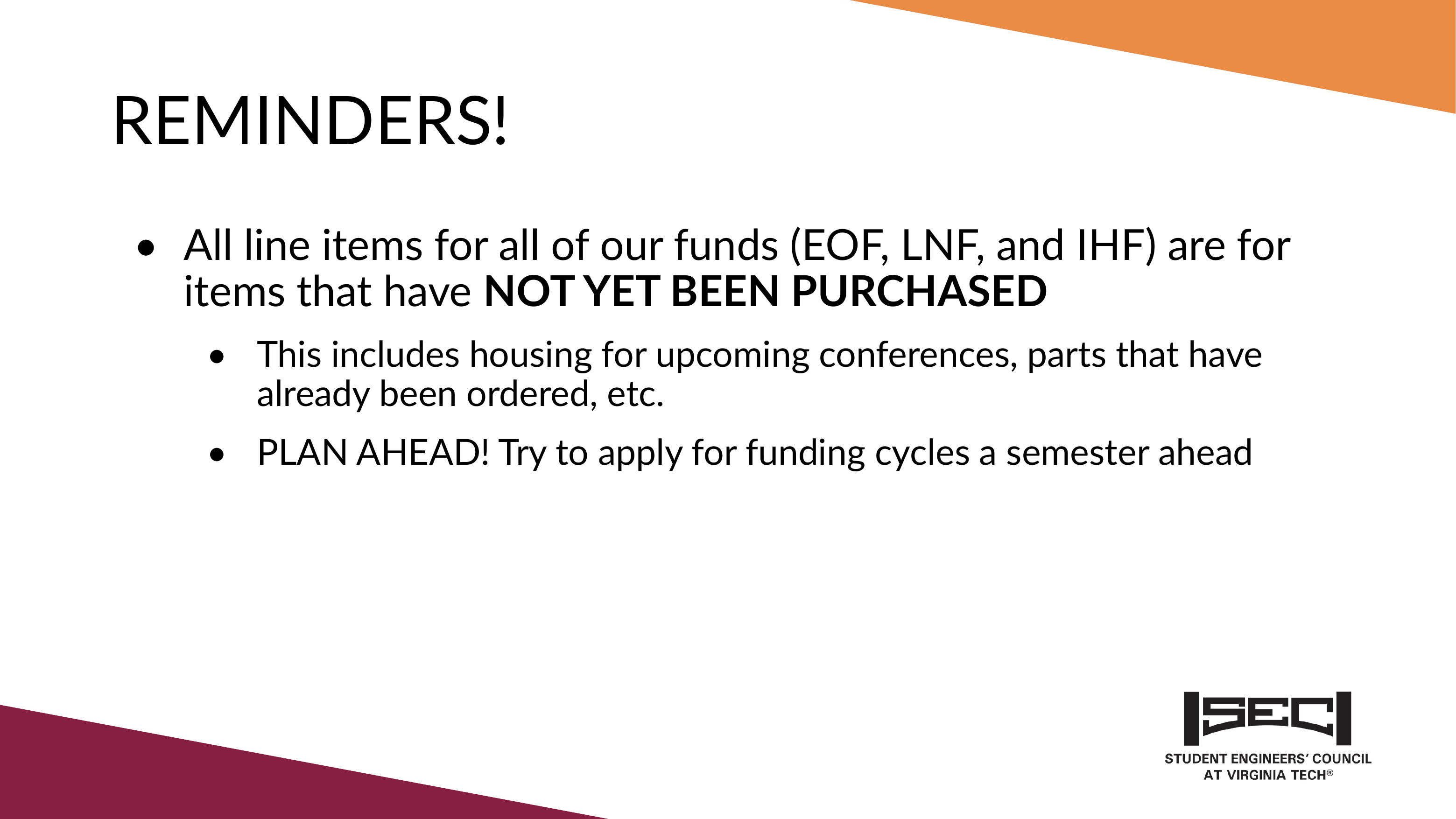

# REMINDERS!
All line items for all of our funds (EOF, LNF, and IHF) are for items that have NOT YET BEEN PURCHASED
This includes housing for upcoming conferences, parts that have already been ordered, etc.
PLAN AHEAD! Try to apply for funding cycles a semester ahead